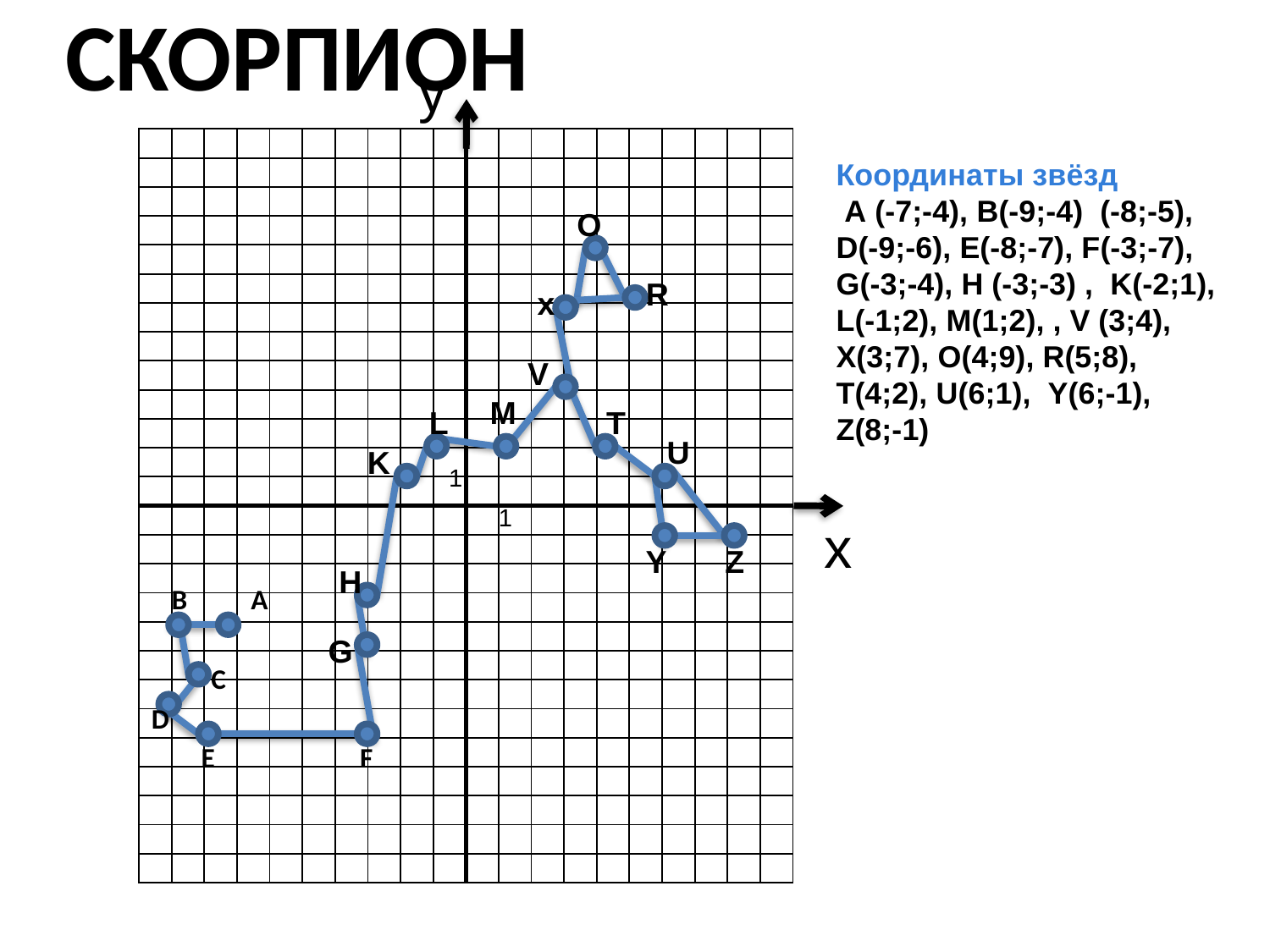

| СКОРПИОН |
| --- |
y
|  |  |  |  |  |  |  |  |  |  |  |  |  |  |  |  |  |  |  |  |
| --- | --- | --- | --- | --- | --- | --- | --- | --- | --- | --- | --- | --- | --- | --- | --- | --- | --- | --- | --- |
|  |  |  |  |  |  |  |  |  |  |  |  |  |  |  |  |  |  |  |  |
|  |  |  |  |  |  |  |  |  |  |  |  |  |  |  |  |  |  |  |  |
|  |  |  |  |  |  |  |  |  |  |  |  |  |  |  |  |  |  |  |  |
|  |  |  |  |  |  |  |  |  |  |  |  |  |  |  |  |  |  |  |  |
|  |  |  |  |  |  |  |  |  |  |  |  |  |  |  |  |  |  |  |  |
|  |  |  |  |  |  |  |  |  |  |  |  |  |  |  |  |  |  |  |  |
|  |  |  |  |  |  |  |  |  |  |  |  |  |  |  |  |  |  |  |  |
|  |  |  |  |  |  |  |  |  |  |  |  |  |  |  |  |  |  |  |  |
|  |  |  |  |  |  |  |  |  |  |  |  |  |  |  |  |  |  |  |  |
|  |  |  |  |  |  |  |  |  |  |  |  |  |  |  |  |  |  |  |  |
|  |  |  |  |  |  |  |  |  |  |  |  |  |  |  |  |  |  |  |  |
|  |  |  |  |  |  |  |  |  |  |  |  |  |  |  |  |  |  |  |  |
|  |  |  |  |  |  |  |  |  |  |  |  |  |  |  |  |  |  |  |  |
|  |  |  |  |  |  |  |  |  |  |  |  |  |  |  |  |  |  |  |  |
|  |  |  |  |  |  |  |  |  |  |  |  |  |  |  |  |  |  |  |  |
|  |  |  |  |  |  |  |  |  |  |  |  |  |  |  |  |  |  |  |  |
|  |  |  |  |  |  |  |  |  |  |  |  |  |  |  |  |  |  |  |  |
|  |  |  |  |  |  |  |  |  |  |  |  |  |  |  |  |  |  |  |  |
|  |  |  |  |  |  |  |  |  |  |  |  |  |  |  |  |  |  |  |  |
|  |  |  |  |  |  |  |  |  |  |  |  |  |  |  |  |  |  |  |  |
|  |  |  |  |  |  |  |  |  |  |  |  |  |  |  |  |  |  |  |  |
|  |  |  |  |  |  |  |  |  |  |  |  |  |  |  |  |  |  |  |  |
|  |  |  |  |  |  |  |  |  |  |  |  |  |  |  |  |  |  |  |  |
|  |  |  |  |  |  |  |  |  |  |  |  |  |  |  |  |  |  |  |  |
|  |  |  |  |  |  |  |  |  |  |  |  |  |  |  |  |  |  |  |  |
Координаты звёзд
 А (-7;-4), B(-9;-4)  (-8;-5),  D(-9;-6), E(-8;-7), F(-3;-7), G(-3;-4), H (-3;-3) ,  K(-2;1), L(-1;2), M(1;2), , V (3;4),  X(3;7), O(4;9), R(5;8), T(4;2), U(6;1),  Y(6;-1), Z(8;-1)

O

R
x

V

M
L
T
U
K

1

1
x

Y
Z
H
B
А

G

C

D

E
F